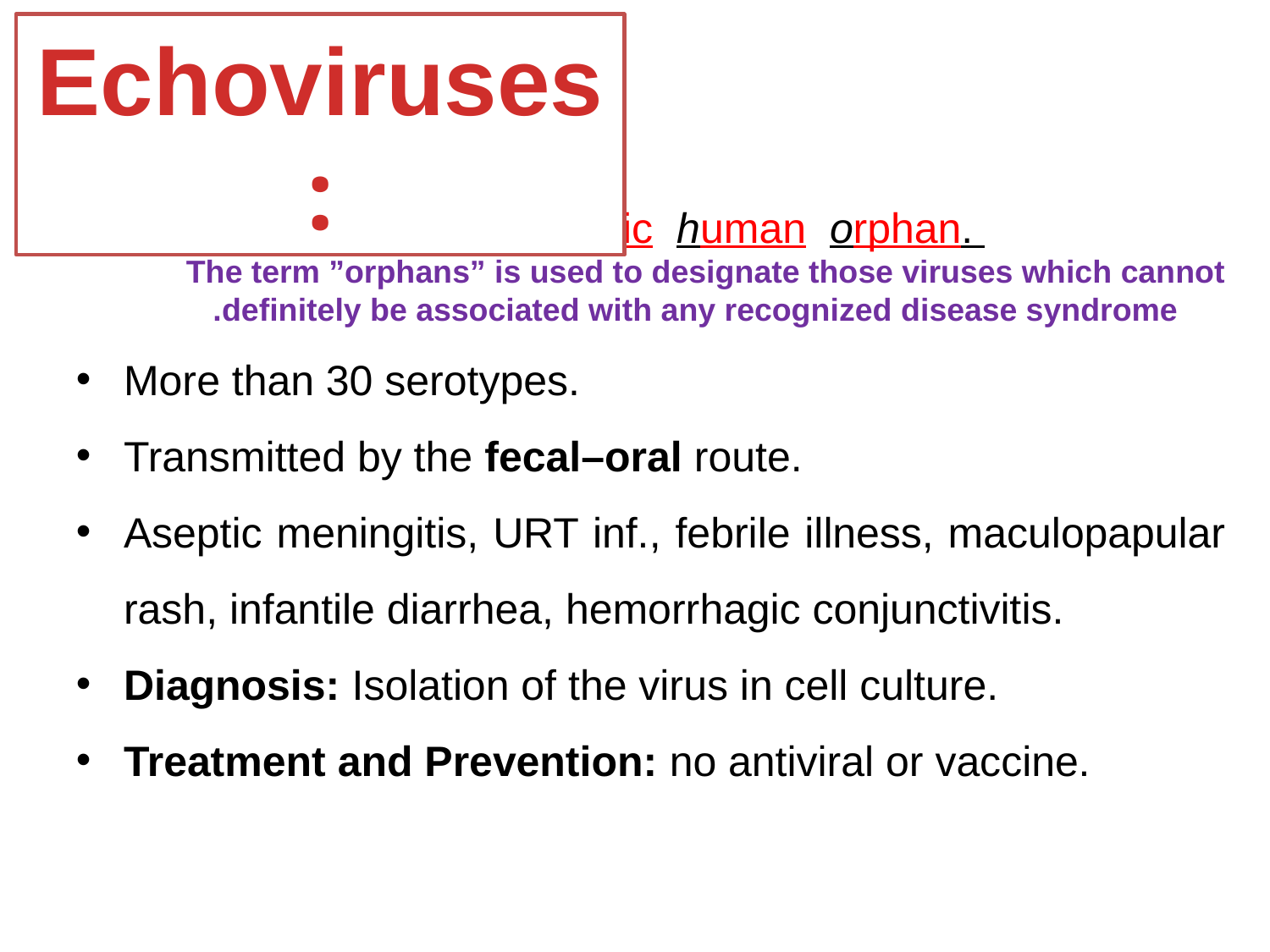

Echoviruses:
ECHO is: enteric  cytopathic  human  orphan.
The term ”orphans” is used to designate those viruses which cannot definitely be associated with any recognized disease syndrome.
More than 30 serotypes.
Transmitted by the fecal–oral route.
Aseptic meningitis, URT inf., febrile illness, maculopapular rash, infantile diarrhea, hemorrhagic conjunctivitis.
Diagnosis: Isolation of the virus in cell culture.
Treatment and Prevention: no antiviral or vaccine.